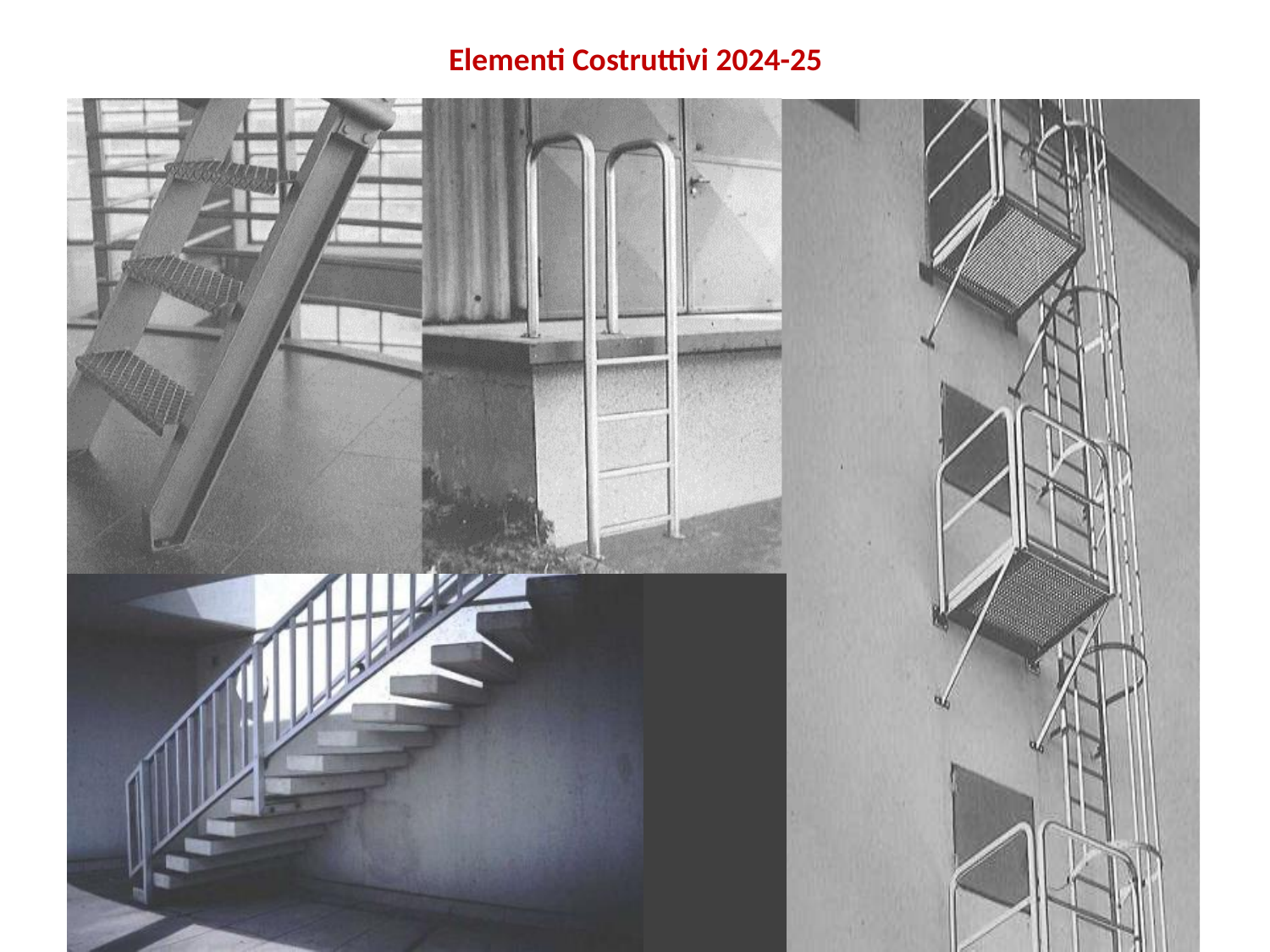

Elementi Costruttivi 2024-25
CLASSIFICAZIONE IN BASE ALLA PENDENZA

da 0°-15°	     rampe
15°-23° scale leggere
23°-35° scale normali
35°-45° scale pesanti

da 15°- 45°	scale comuni
da 45°- 75°	scale uso bordo
da 75°- 90°	 scale a pioli